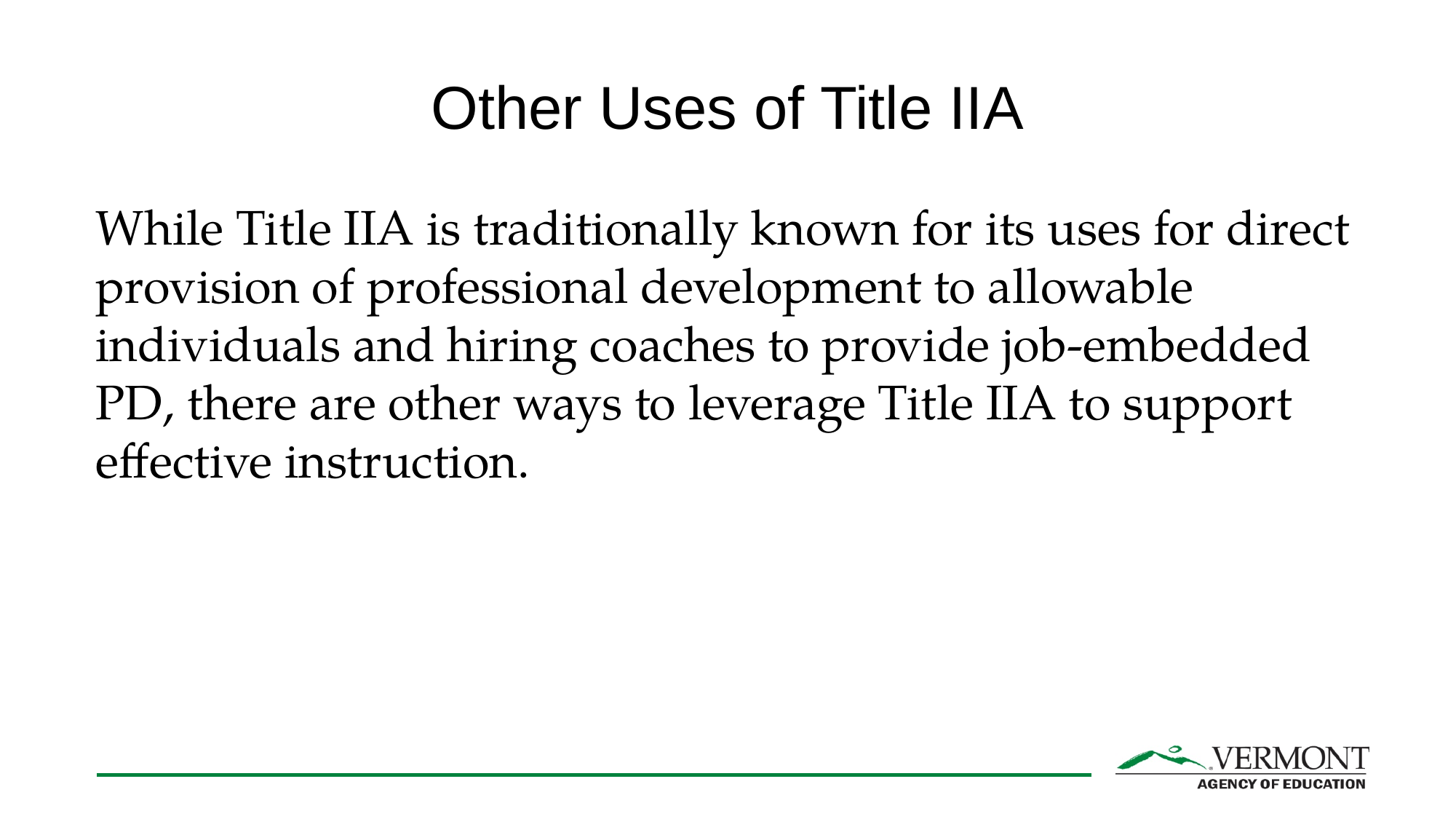

# Other Uses of Title IIA
While Title IIA is traditionally known for its uses for direct provision of professional development to allowable individuals and hiring coaches to provide job-embedded PD, there are other ways to leverage Title IIA to support effective instruction.